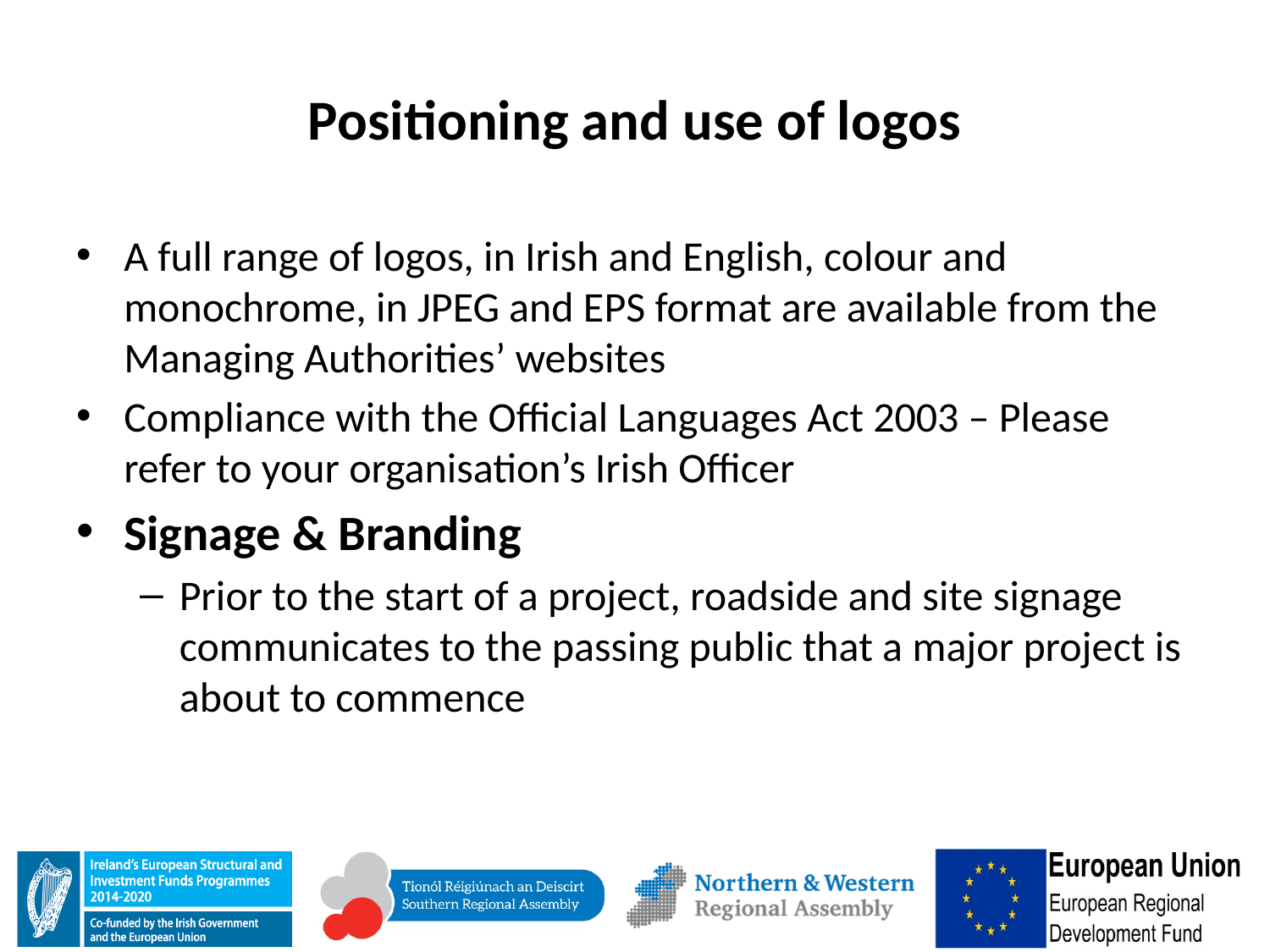

# Positioning and use of logos
A full range of logos, in Irish and English, colour and monochrome, in JPEG and EPS format are available from the Managing Authorities’ websites
Compliance with the Official Languages Act 2003 – Please refer to your organisation’s Irish Officer
Signage & Branding
Prior to the start of a project, roadside and site signage communicates to the passing public that a major project is about to commence